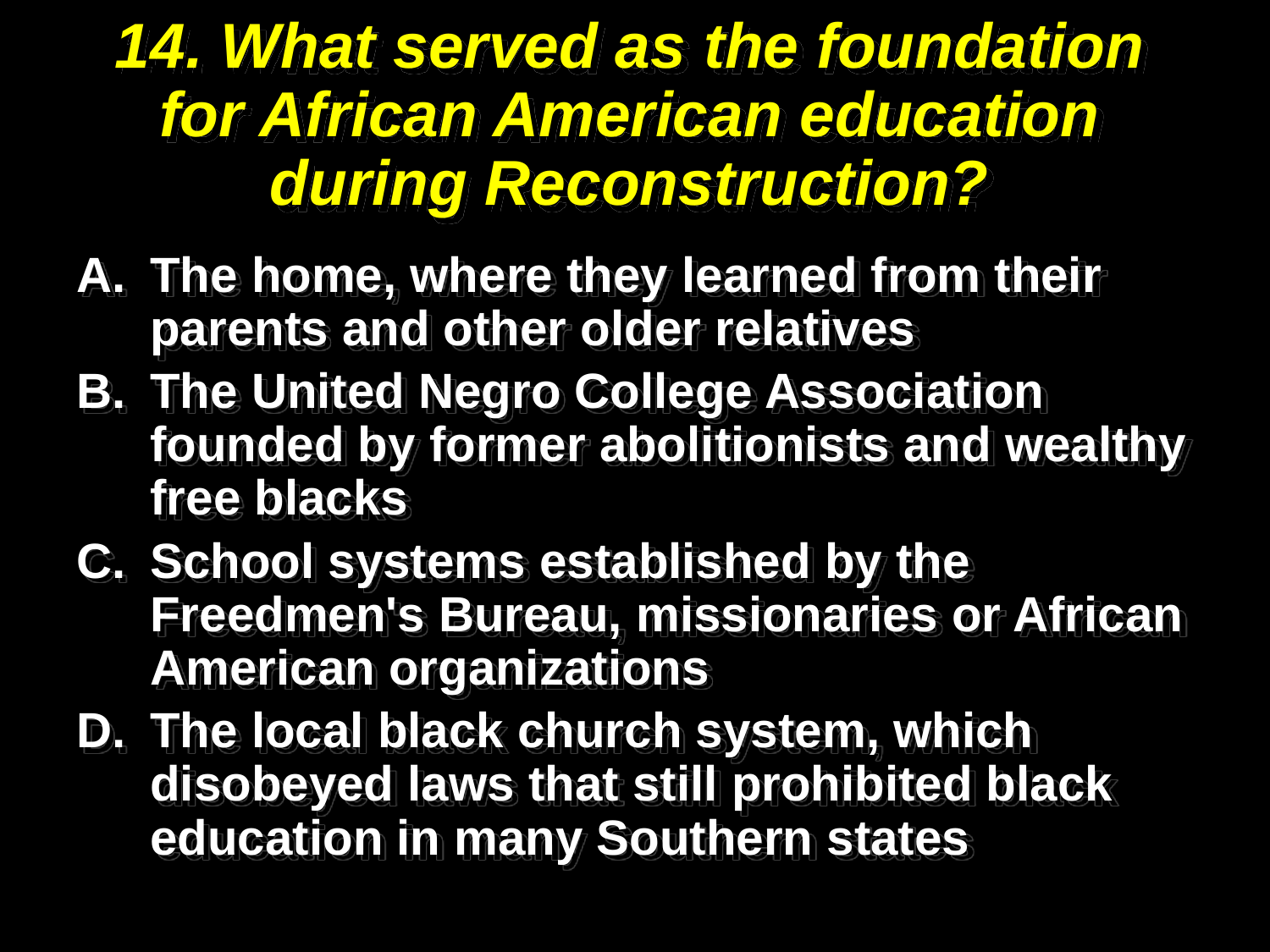

# 14. What served as the foundation for African American education during Reconstruction?
The home, where they learned from their parents and other older relatives
The United Negro College Association founded by former abolitionists and wealthy free blacks
School systems established by the Freedmen's Bureau, missionaries or African American organizations
The local black church system, which disobeyed laws that still prohibited black education in many Southern states